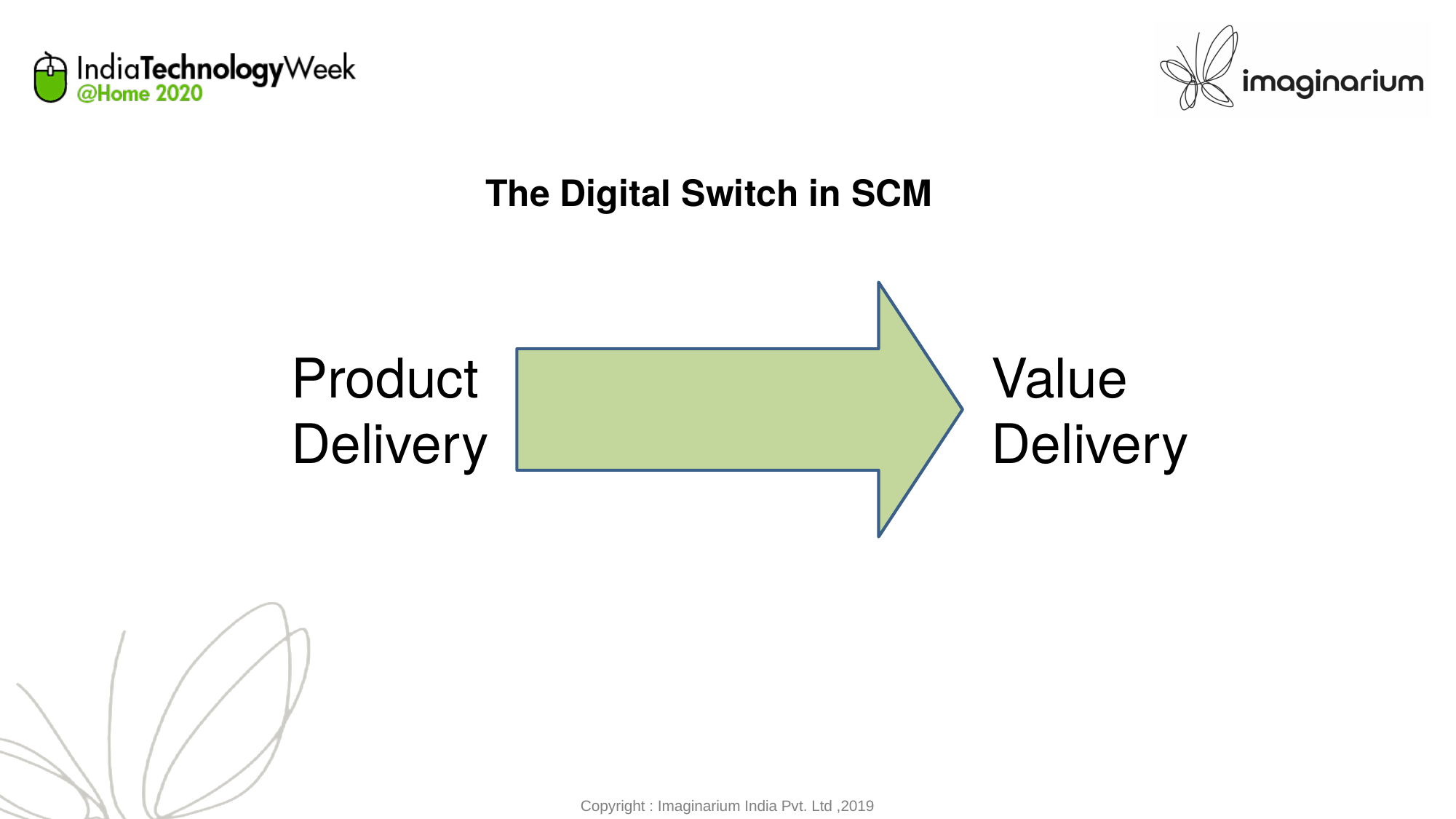

The Digital Switch in SCM

Product
Delivery
Value
Delivery